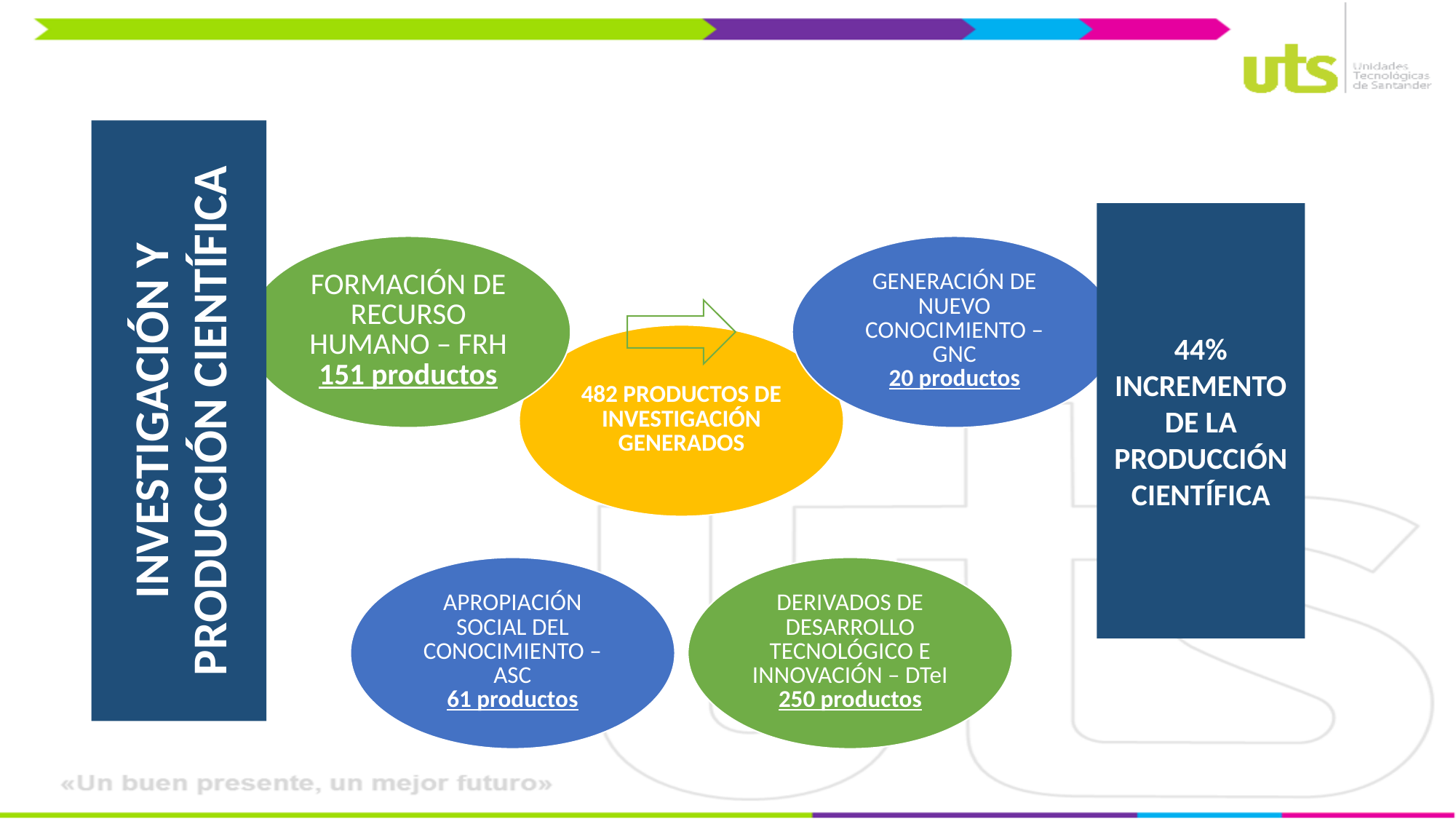

482 PRODUCTOS DE INVESTIGACIÓN GENERADOS
GENERACIÓN DE NUEVO CONOCIMIENTO – GNC
20 productos
DERIVADOS DE DESARROLLO TECNOLÓGICO E INNOVACIÓN – DTeI
250 productos
APROPIACIÓN SOCIAL DEL CONOCIMIENTO – ASC
61 productos
FORMACIÓN DE RECURSO HUMANO – FRH
151 productos

44% INCREMENTO DE LA PRODUCCIÓN CIENTÍFICA
INVESTIGACIÓN Y PRODUCCIÓN CIENTÍFICA